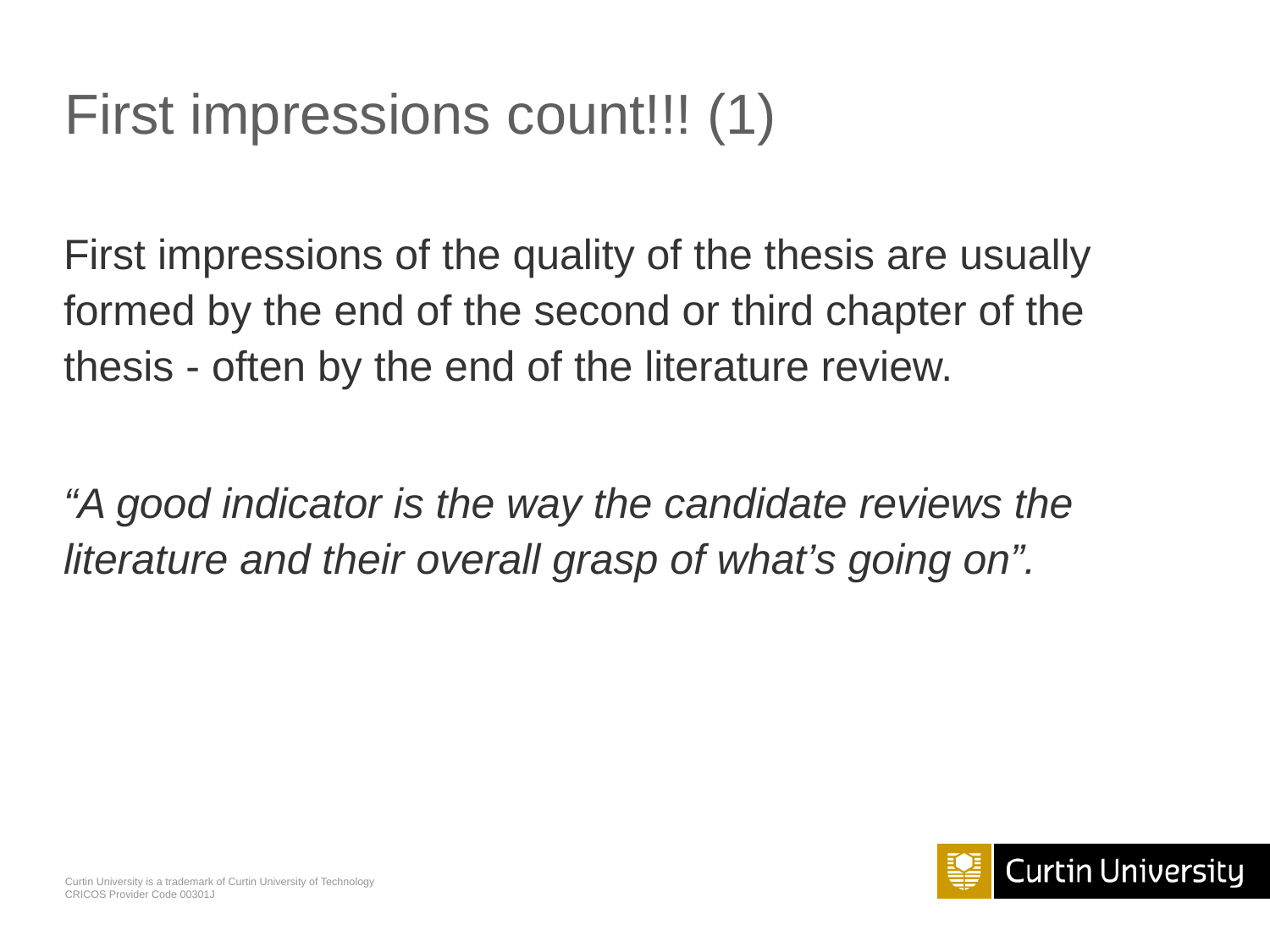

# First impressions count!!! (1)
First impressions of the quality of the thesis are usually formed by the end of the second or third chapter of the thesis - often by the end of the literature review.

“A good indicator is the way the candidate reviews the literature and their overall grasp of what’s going on”.